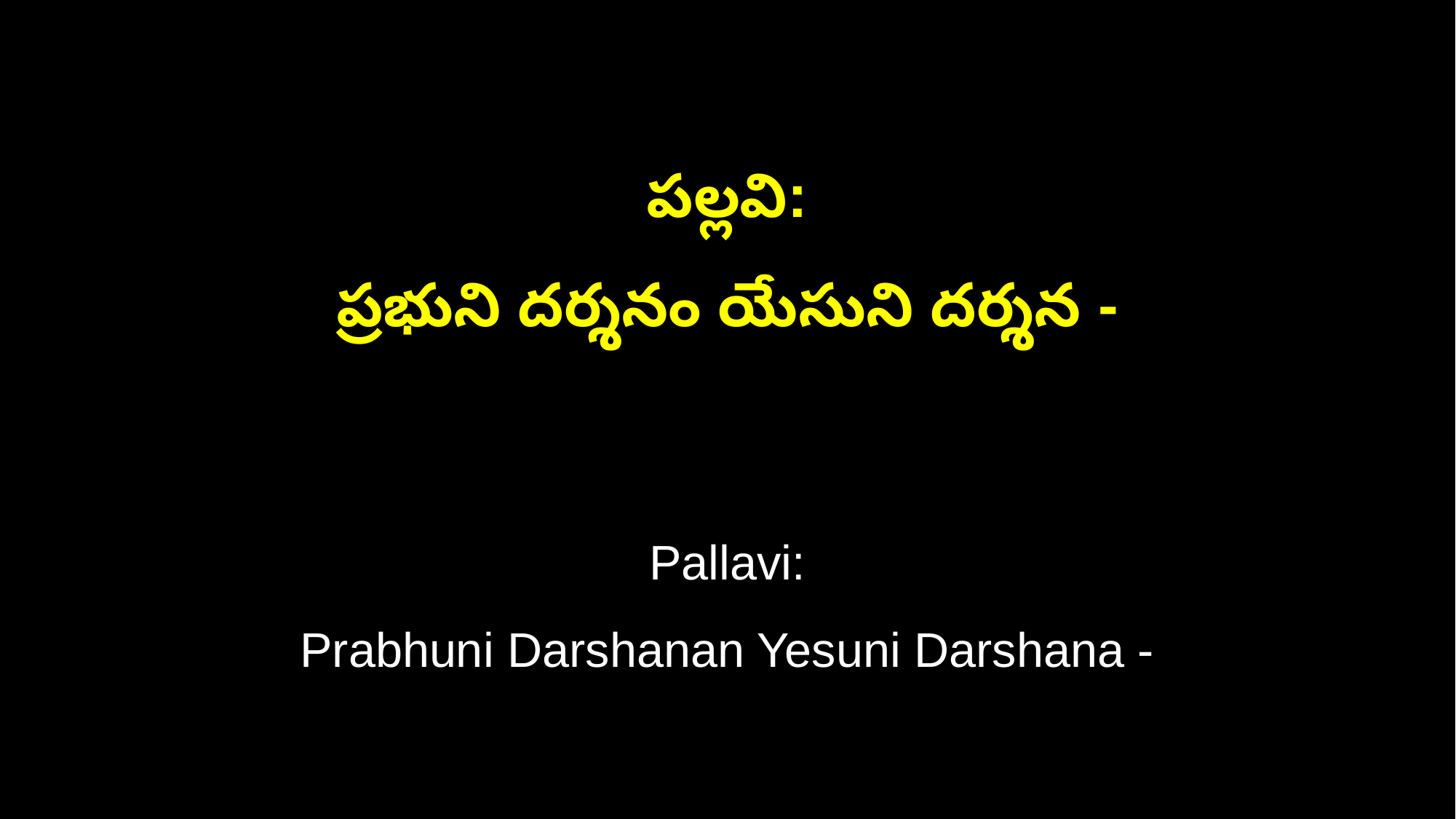

పల్లవి:
ప్రభుని దర్శనం యేసుని దర్శన -
Pallavi:
Prabhuni Darshanan Yesuni Darshana -